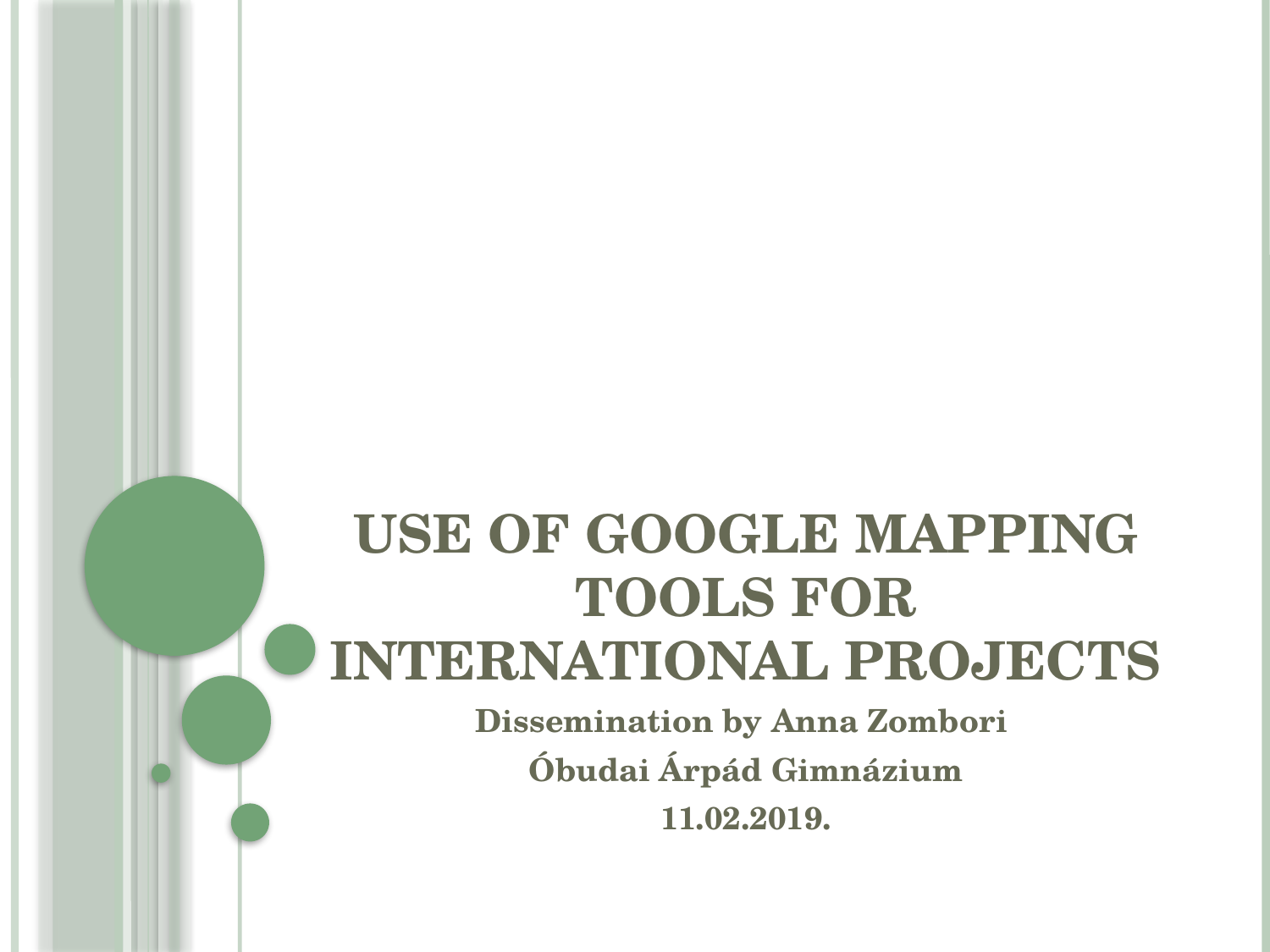

# Use of Google mapping tools for international projects
Dissemination by Anna Zombori
Óbudai Árpád Gimnázium
11.02.2019.